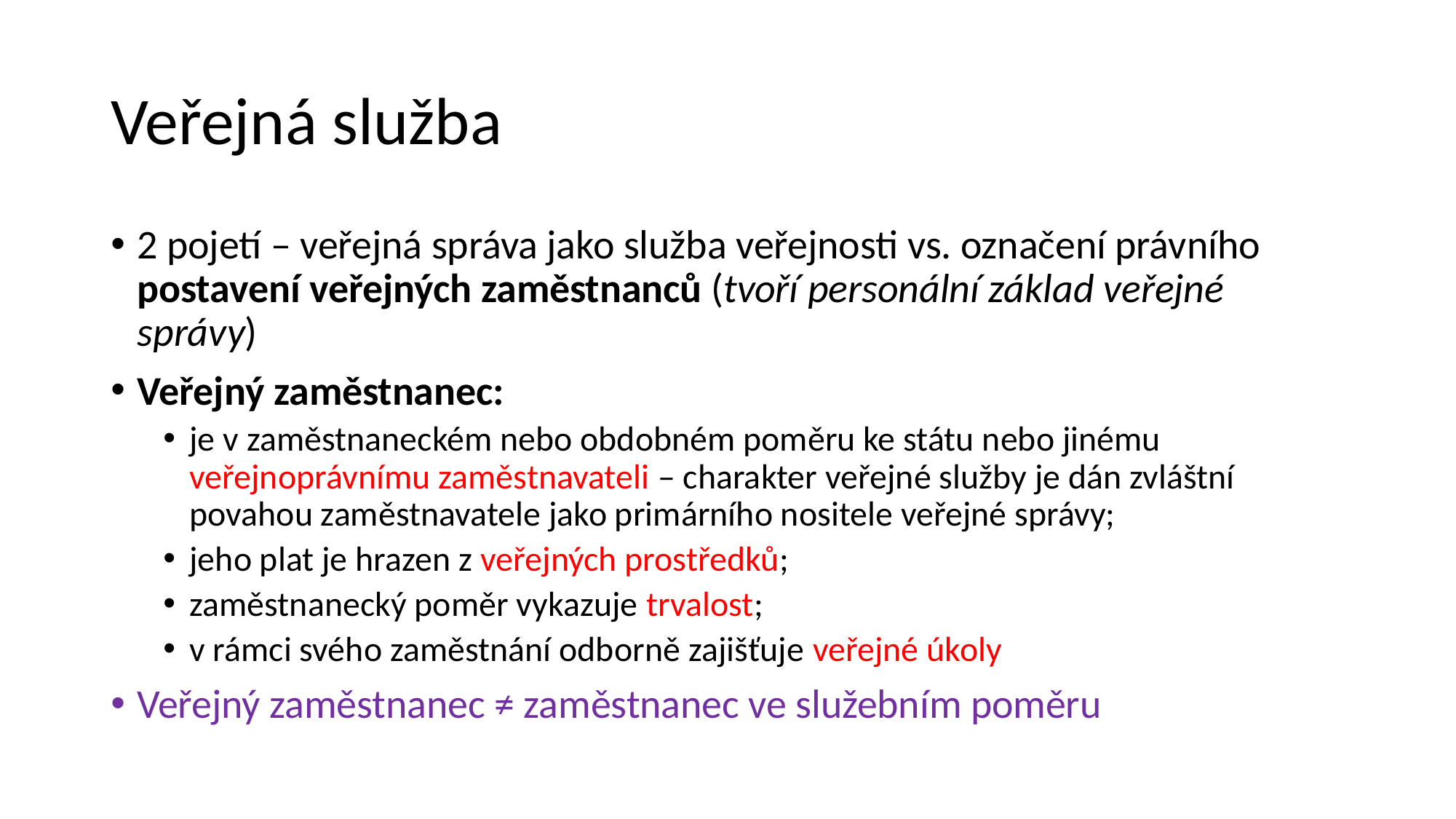

# Veřejná služba
2 pojetí – veřejná správa jako služba veřejnosti vs. označení právního postavení veřejných zaměstnanců (tvoří personální základ veřejné správy)
Veřejný zaměstnanec:
je v zaměstnaneckém nebo obdobném poměru ke státu nebo jinému veřejnoprávnímu zaměstnavateli – charakter veřejné služby je dán zvláštní povahou zaměstnavatele jako primárního nositele veřejné správy;
jeho plat je hrazen z veřejných prostředků;
zaměstnanecký poměr vykazuje trvalost;
v rámci svého zaměstnání odborně zajišťuje veřejné úkoly
Veřejný zaměstnanec ≠ zaměstnanec ve služebním poměru